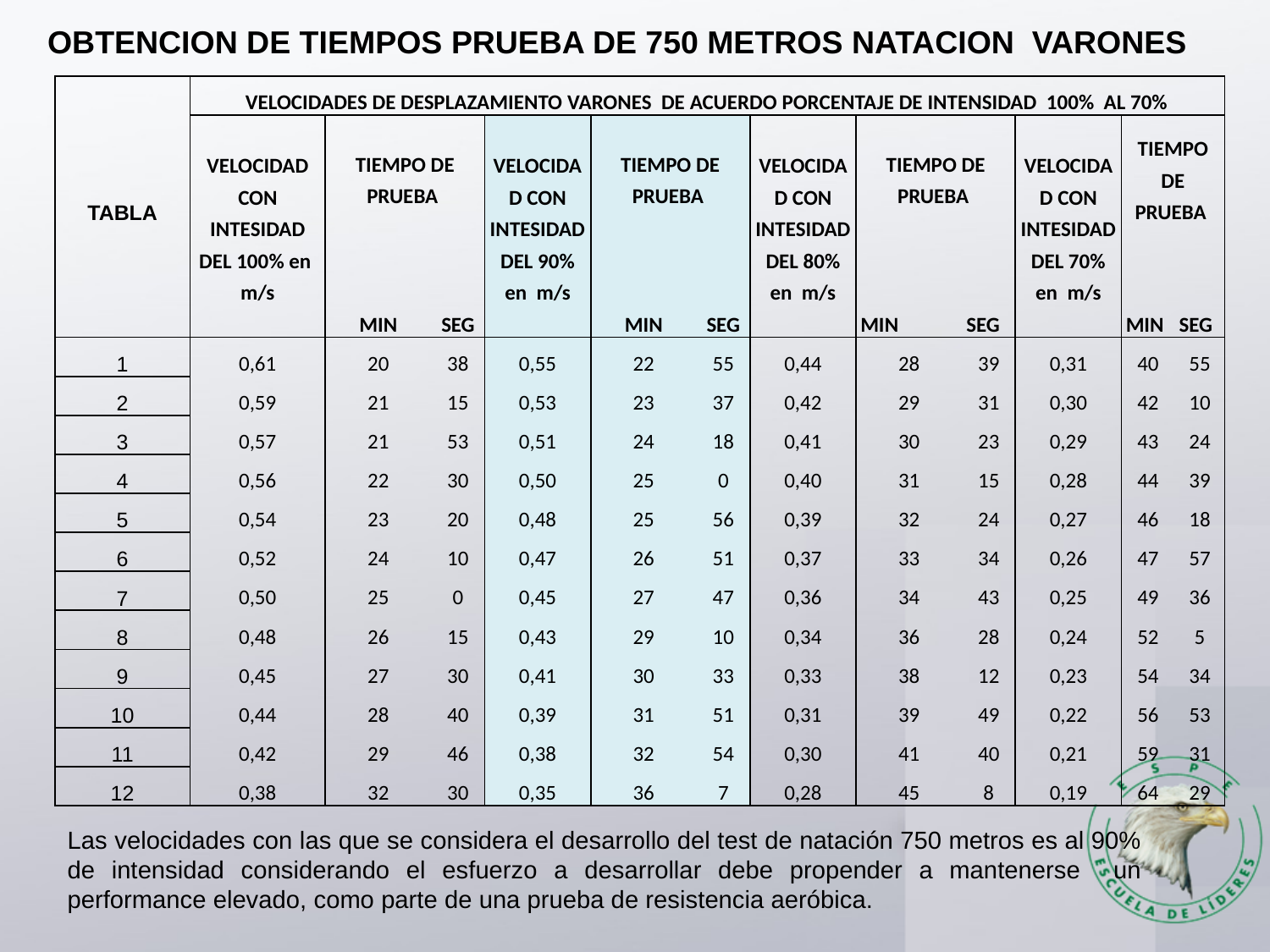

OBTENCION DE TIEMPOS PRUEBA DE 750 METROS NATACION  VARONES
| TABLA | VELOCIDADES DE DESPLAZAMIENTO VARONES DE ACUERDO PORCENTAJE DE INTENSIDAD 100% AL 70% |  |  |  |  |  |  |  |  |  |  |  |
| --- | --- | --- | --- | --- | --- | --- | --- | --- | --- | --- | --- | --- |
|  | VELOCIDAD CON INTESIDAD DEL 100% en m/s | TIEMPO DE PRUEBA |  | VELOCIDAD CON INTESIDAD DEL 90% en m/s | TIEMPO DE PRUEBA |  | VELOCIDAD CON INTESIDAD DEL 80% en m/s | TIEMPO DE PRUEBA |  | VELOCIDAD CON INTESIDAD DEL 70% en m/s | TIEMPO DE PRUEBA |  |
|  |  | MIN | SEG |  | MIN | SEG |  | MIN | SEG |  | MIN | SEG |
| 1 | 0,61 | 20 | 38 | 0,55 | 22 | 55 | 0,44 | 28 | 39 | 0,31 | 40 | 55 |
| 2 | 0,59 | 21 | 15 | 0,53 | 23 | 37 | 0,42 | 29 | 31 | 0,30 | 42 | 10 |
| 3 | 0,57 | 21 | 53 | 0,51 | 24 | 18 | 0,41 | 30 | 23 | 0,29 | 43 | 24 |
| 4 | 0,56 | 22 | 30 | 0,50 | 25 | 0 | 0,40 | 31 | 15 | 0,28 | 44 | 39 |
| 5 | 0,54 | 23 | 20 | 0,48 | 25 | 56 | 0,39 | 32 | 24 | 0,27 | 46 | 18 |
| 6 | 0,52 | 24 | 10 | 0,47 | 26 | 51 | 0,37 | 33 | 34 | 0,26 | 47 | 57 |
| 7 | 0,50 | 25 | 0 | 0,45 | 27 | 47 | 0,36 | 34 | 43 | 0,25 | 49 | 36 |
| 8 | 0,48 | 26 | 15 | 0,43 | 29 | 10 | 0,34 | 36 | 28 | 0,24 | 52 | 5 |
| 9 | 0,45 | 27 | 30 | 0,41 | 30 | 33 | 0,33 | 38 | 12 | 0,23 | 54 | 34 |
| 10 | 0,44 | 28 | 40 | 0,39 | 31 | 51 | 0,31 | 39 | 49 | 0,22 | 56 | 53 |
| 11 | 0,42 | 29 | 46 | 0,38 | 32 | 54 | 0,30 | 41 | 40 | 0,21 | 59 | 31 |
| 12 | 0,38 | 32 | 30 | 0,35 | 36 | 7 | 0,28 | 45 | 8 | 0,19 | 64 | 29 |
Las velocidades con las que se considera el desarrollo del test de natación 750 metros es al 90% de intensidad considerando el esfuerzo a desarrollar debe propender a mantenerse  un performance elevado, como parte de una prueba de resistencia aeróbica.